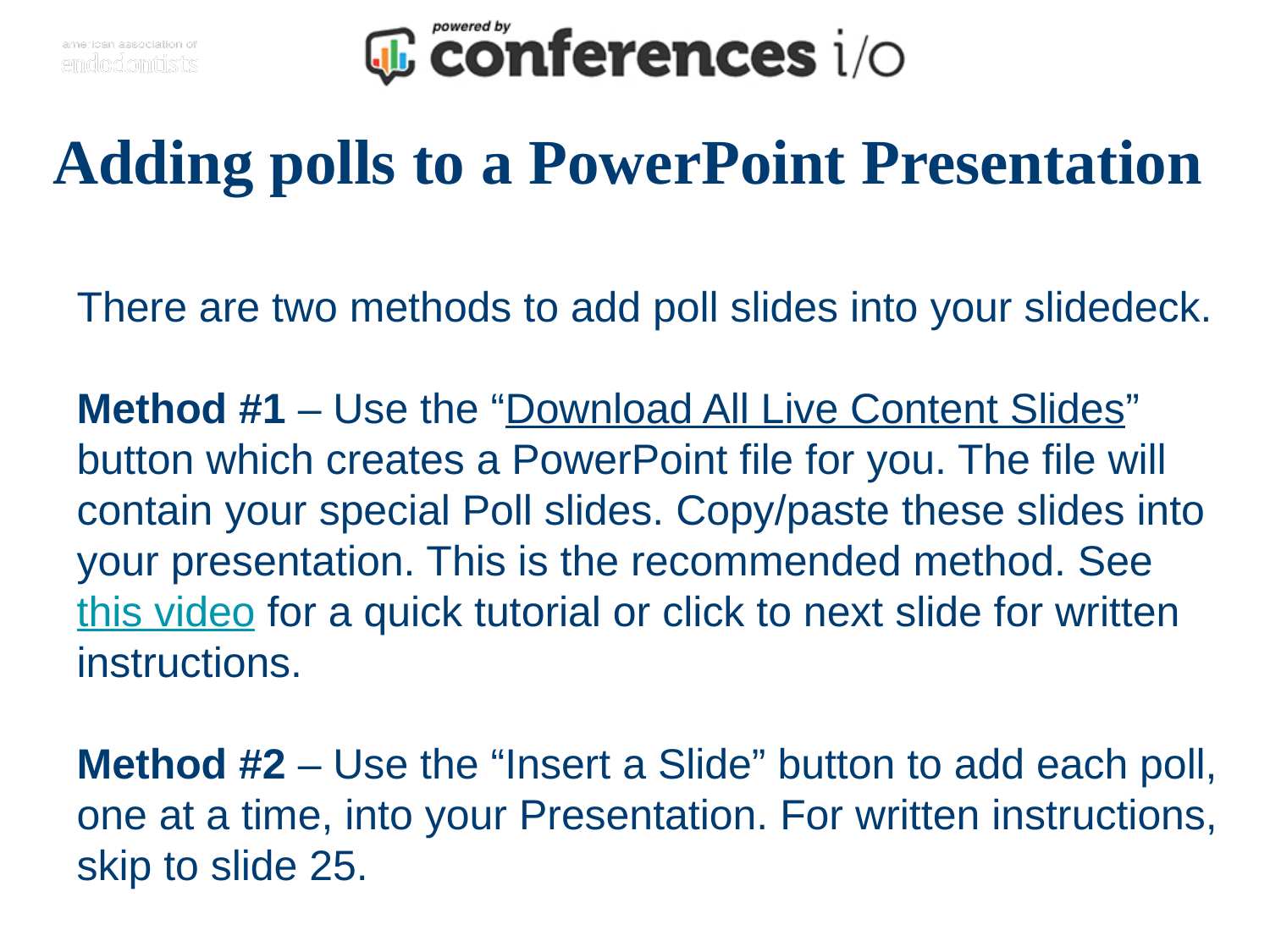

# Adding polls to a PowerPoint Presentation
There are two methods to add poll slides into your slidedeck.

Method #1 – Use the “Download All Live Content Slides” button which creates a PowerPoint file for you. The file will contain your special Poll slides. Copy/paste these slides into your presentation. This is the recommended method. See this video for a quick tutorial or click to next slide for written instructions.

Method #2 – Use the “Insert a Slide” button to add each poll, one at a time, into your Presentation. For written instructions, skip to slide 25.